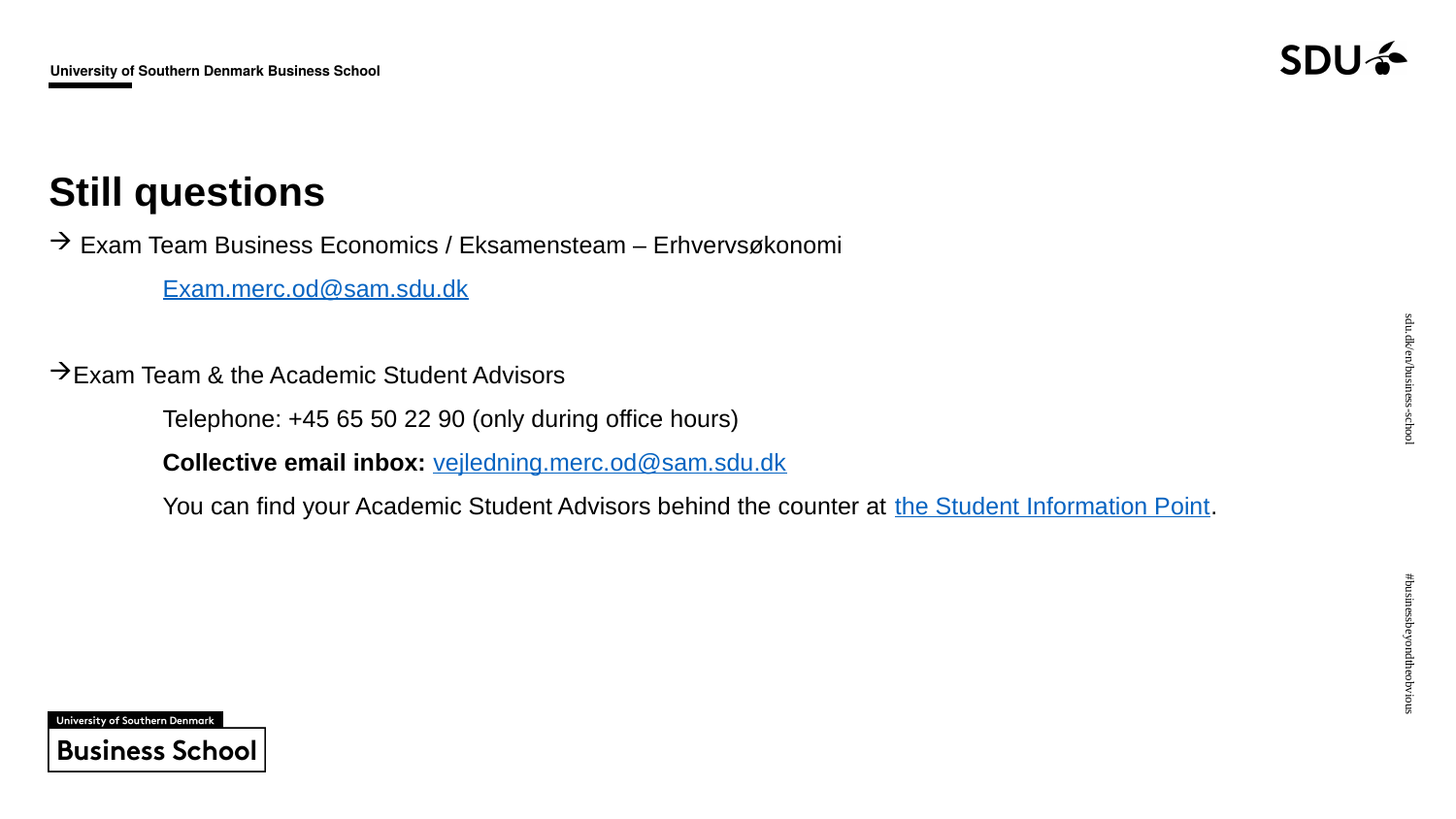

Still questions
 Exam Team Business Economics / Eksamensteam – Erhvervsøkonomi
Exam.merc.od@sam.sdu.dk

Exam Team & the Academic Student Advisors
Telephone: +45 65 50 22 90 (only during office hours)
Collective email inbox: vejledning.merc.od@sam.sdu.dk
You can find your Academic Student Advisors behind the counter at the Student Information Point.

01.10.2024